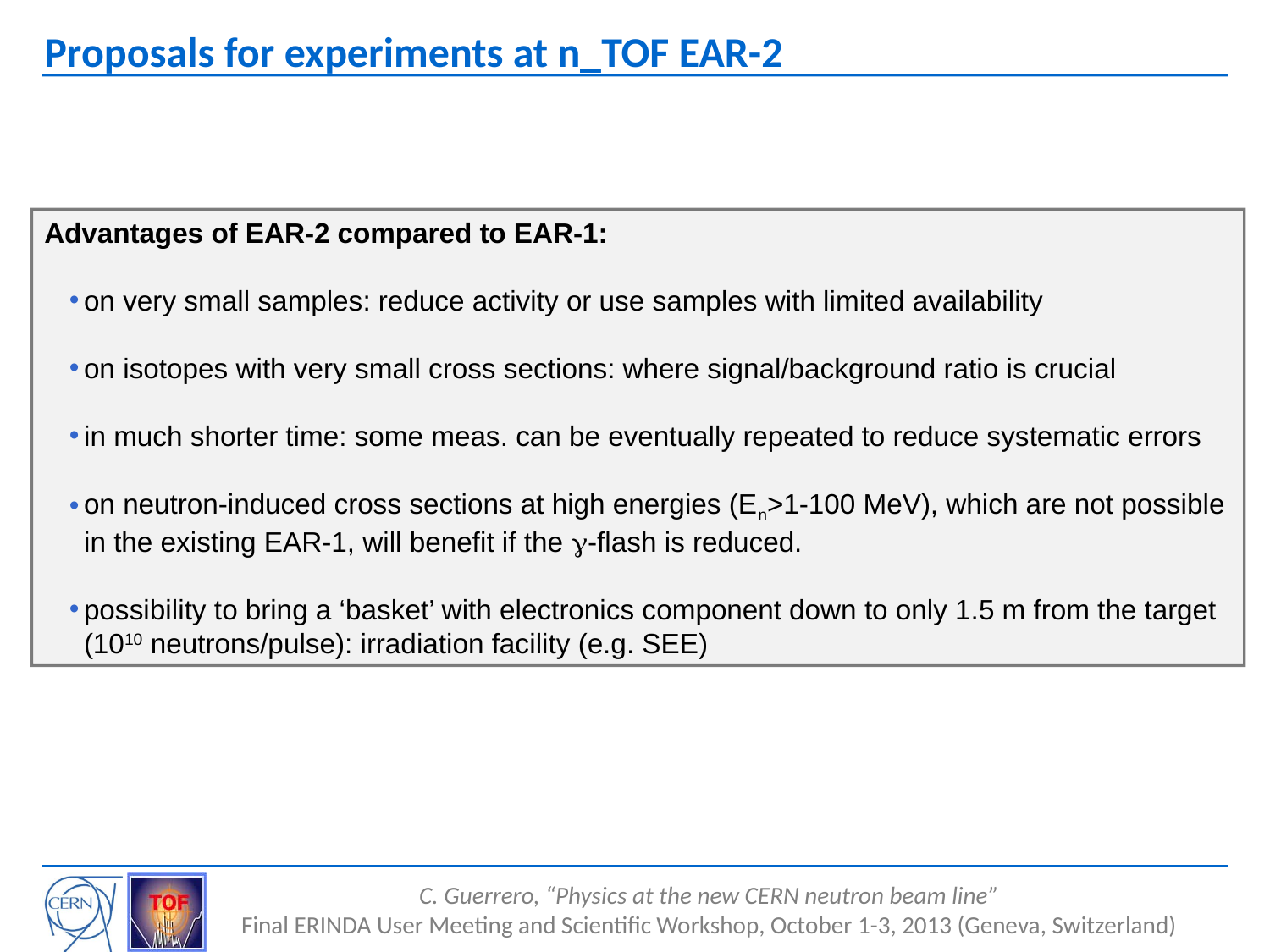

Proposals for experiments at n_TOF EAR-2
Advantages of EAR-2 compared to EAR-1:

on very small samples: reduce activity or use samples with limited availability

on isotopes with very small cross sections: where signal/background ratio is crucial

in much shorter time: some meas. can be eventually repeated to reduce systematic errors

on neutron-induced cross sections at high energies (En>1-100 MeV), which are not possible in the existing EAR-1, will benefit if the γ-flash is reduced.

possibility to bring a ‘basket’ with electronics component down to only 1.5 m from the target (1010 neutrons/pulse): irradiation facility (e.g. SEE)